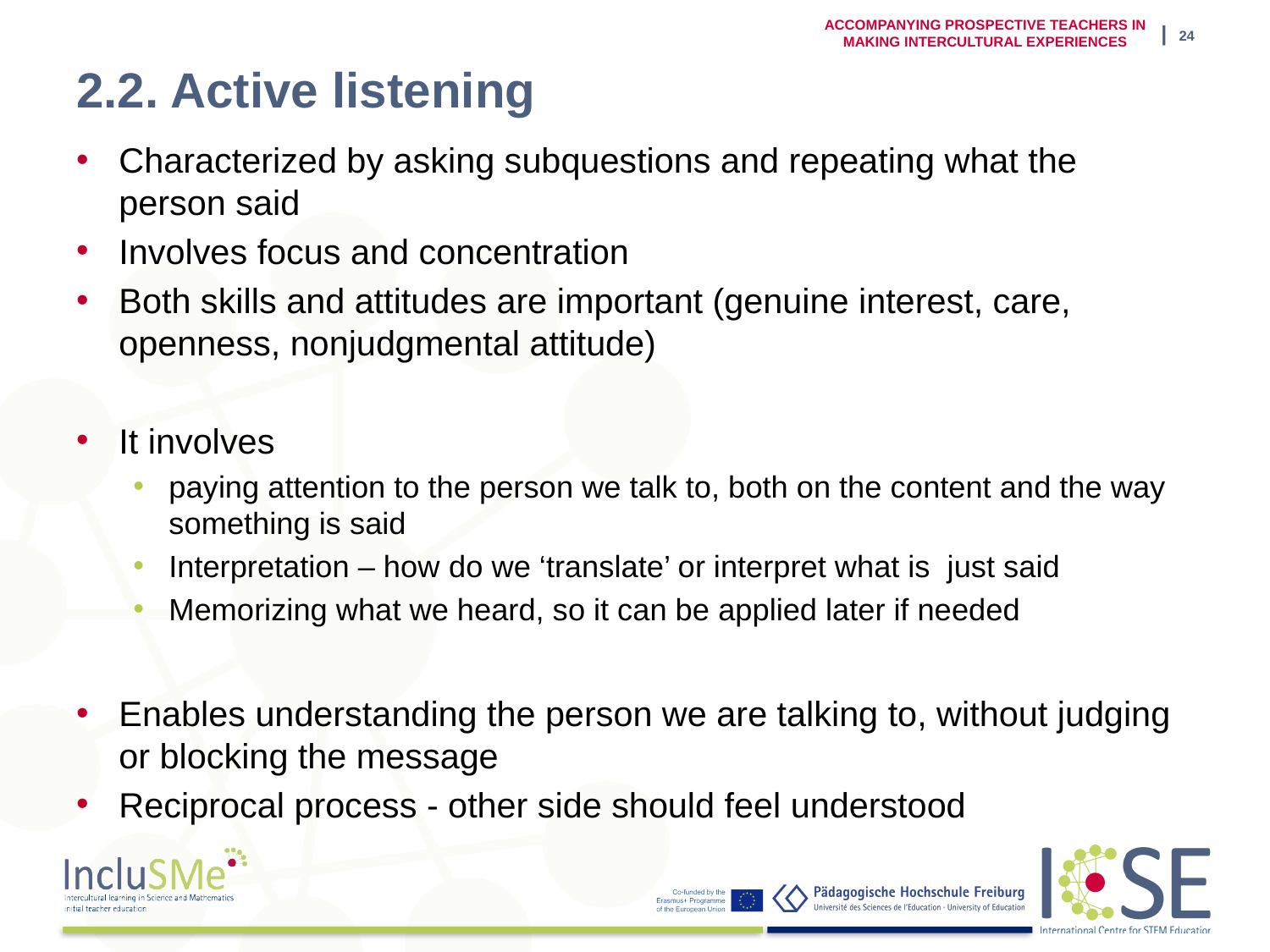

|  24
ACCOMPANYING PROSPECTIVE TEACHERS IN MAKING INTERCULTURAL EXPERIENCES
# 2.2. Active listening
Characterized by asking subquestions and repeating what the person said
Involves focus and concentration
Both skills and attitudes are important (genuine interest, care, openness, nonjudgmental attitude)

It involves
paying attention to the person we talk to, both on the content and the way something is said
Interpretation – how do we ‘translate’ or interpret what is  just said
Memorizing what we heard, so it can be applied later if needed

Enables understanding the person we are talking to, without judging or blocking the message
Reciprocal process - other side should feel understood